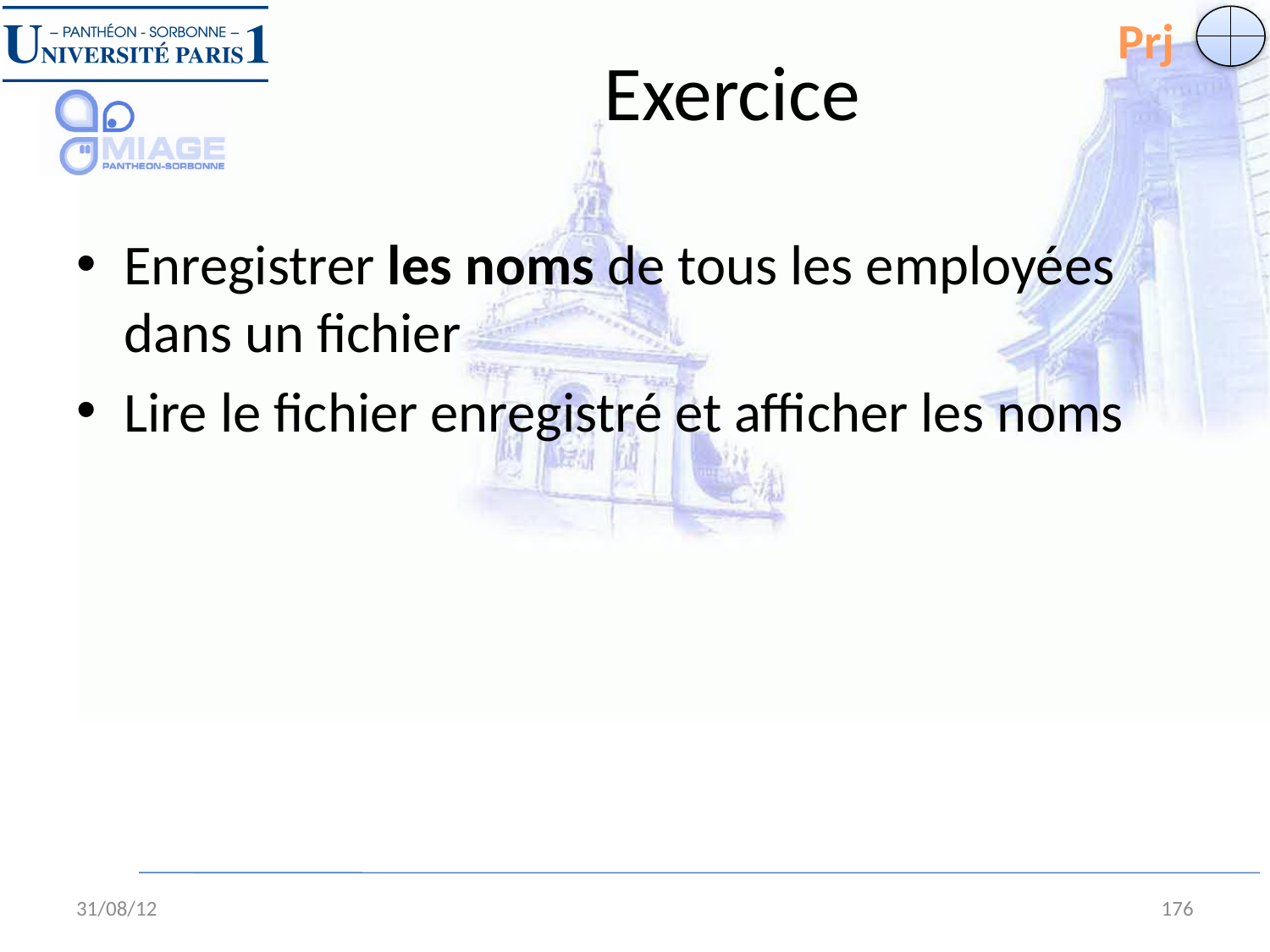

Prj

# Exercice
Enregistrer les noms de tous les employées dans un fichier
Lire le fichier enregistré et afficher les noms
31/08/12
176